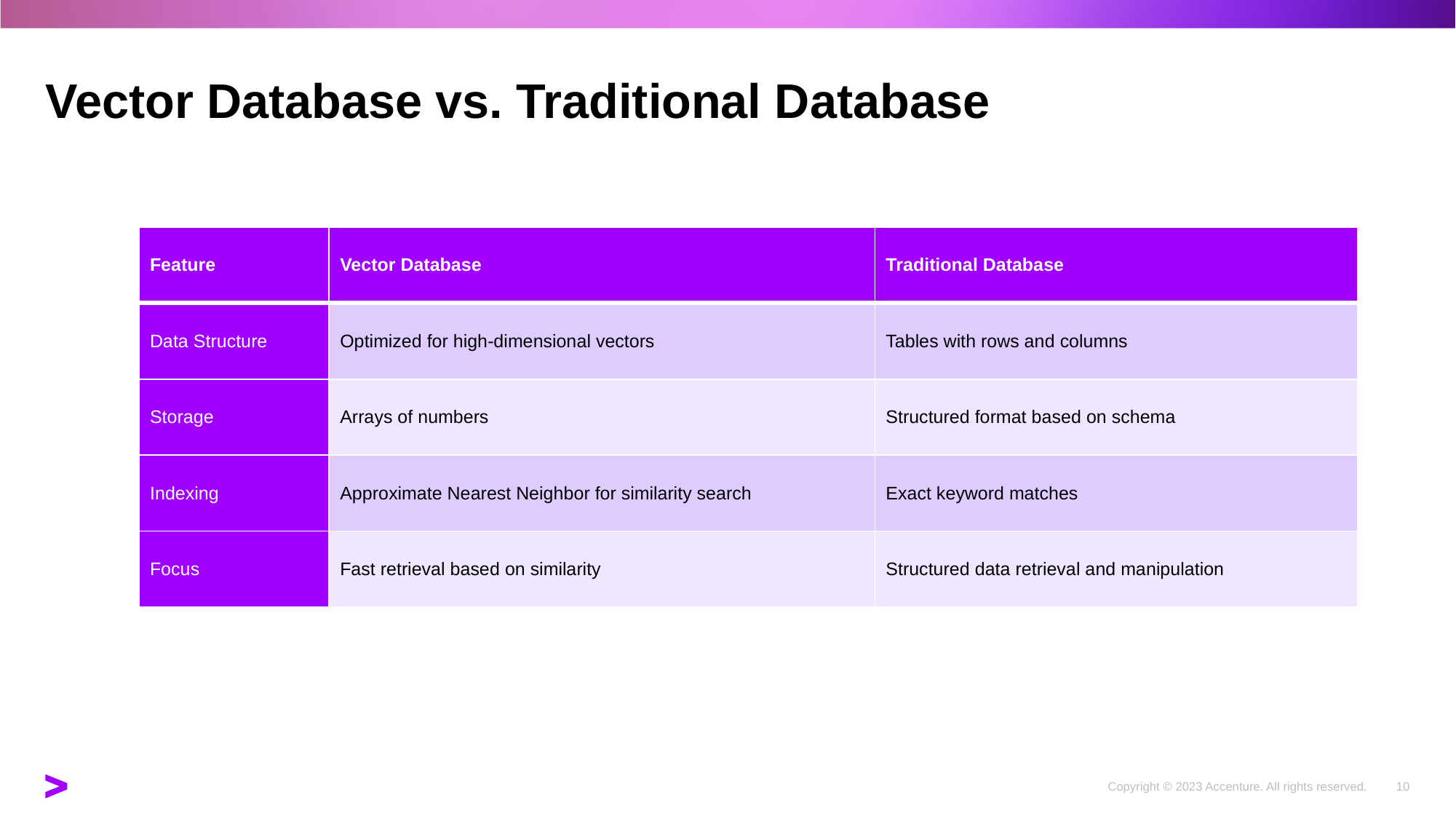

# Vector Database vs. Traditional Database
| Feature | Vector Database | Traditional Database |
| --- | --- | --- |
| Data Structure | Optimized for high-dimensional vectors | Tables with rows and columns |
| Storage | Arrays of numbers | Structured format based on schema |
| Indexing | Approximate Nearest Neighbor for similarity search | Exact keyword matches |
| Focus | Fast retrieval based on similarity | Structured data retrieval and manipulation |